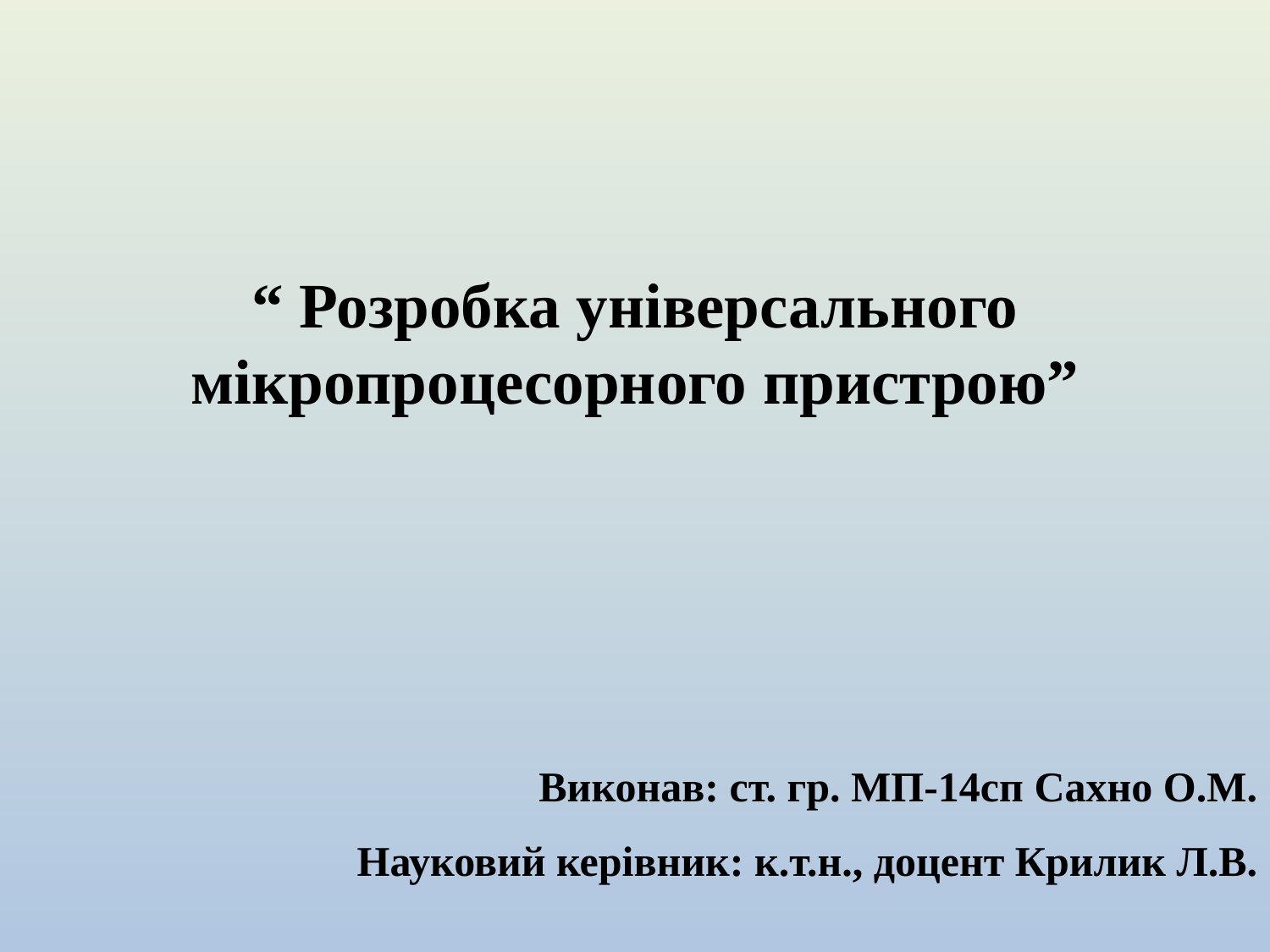

“ Розробка універсального мікропроцесорного пристрою”
Виконав: ст. гр. МП-14сп Сахно О.М.

Науковий керівник: к.т.н., доцент Крилик Л.В.